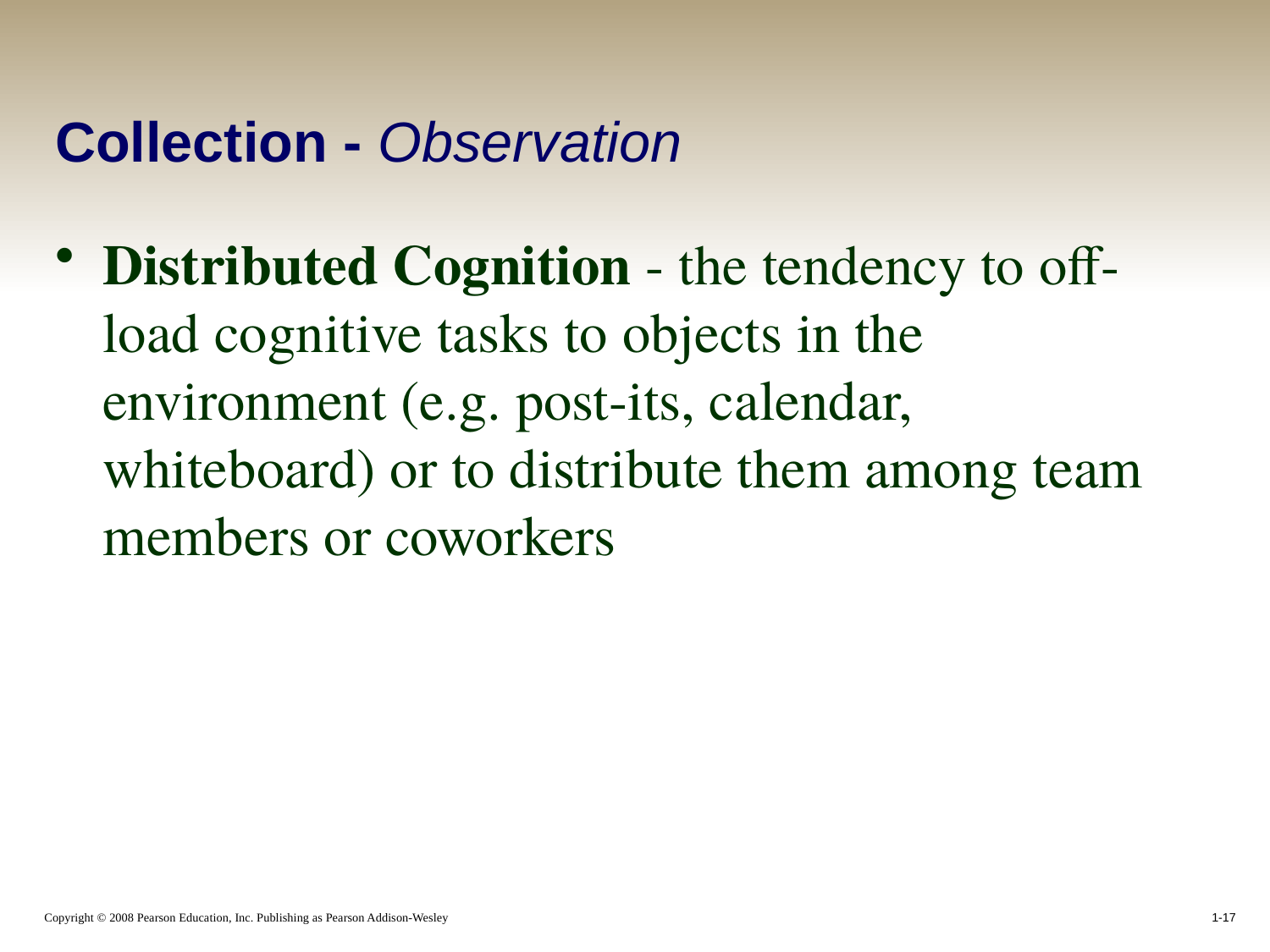

# Collection - Observation
Distributed Cognition - the tendency to off-load cognitive tasks to objects in the environment (e.g. post-its, calendar, whiteboard) or to distribute them among team members or coworkers
1-17